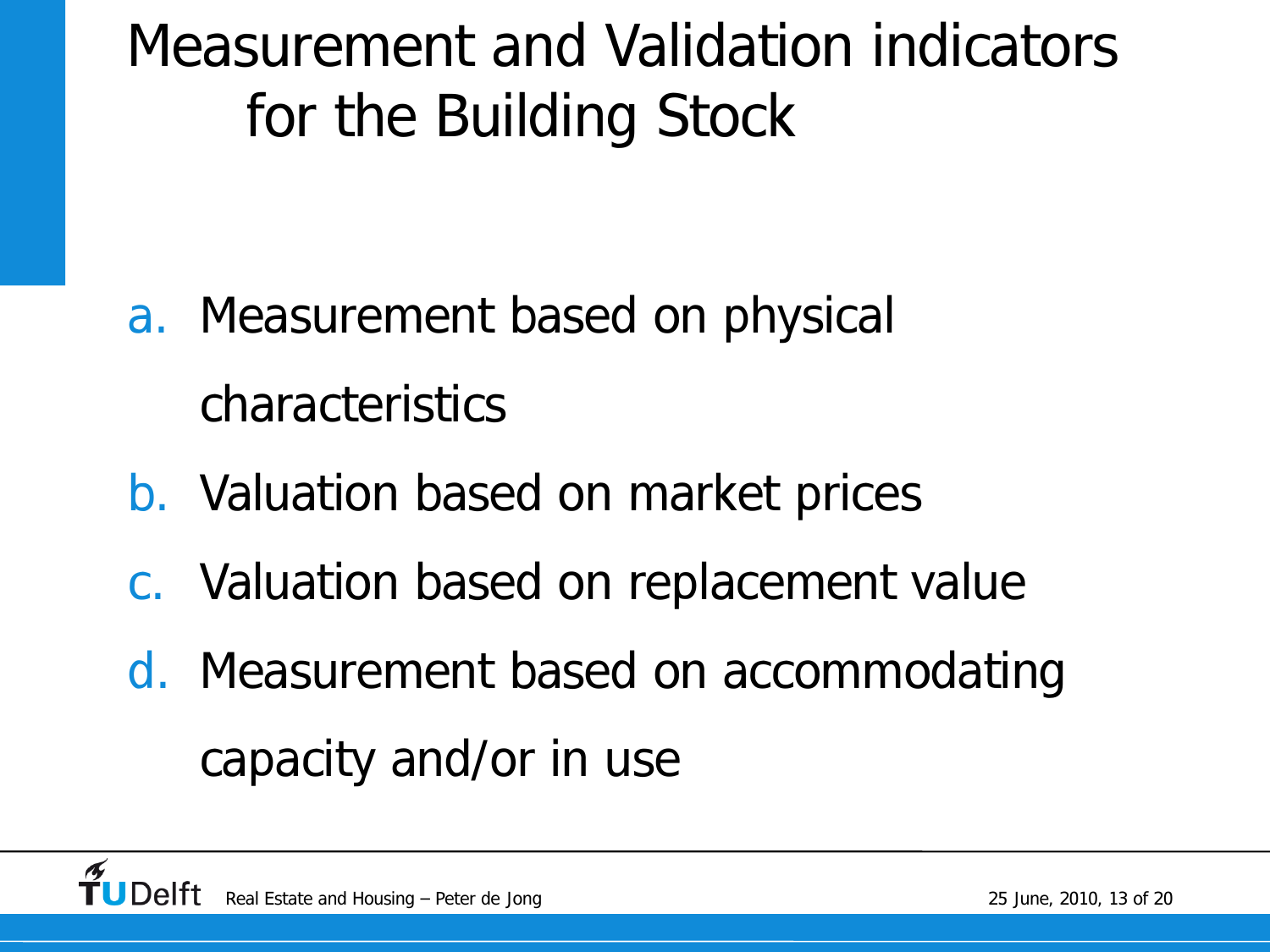

# Measurement and Validation indicators for the Building Stock
Measurement based on physical characteristics
Valuation based on market prices
Valuation based on replacement value
Measurement based on accommodating capacity and/or in use
Real Estate and Housing – Peter de Jong	25 June, 2010, 13 of 20